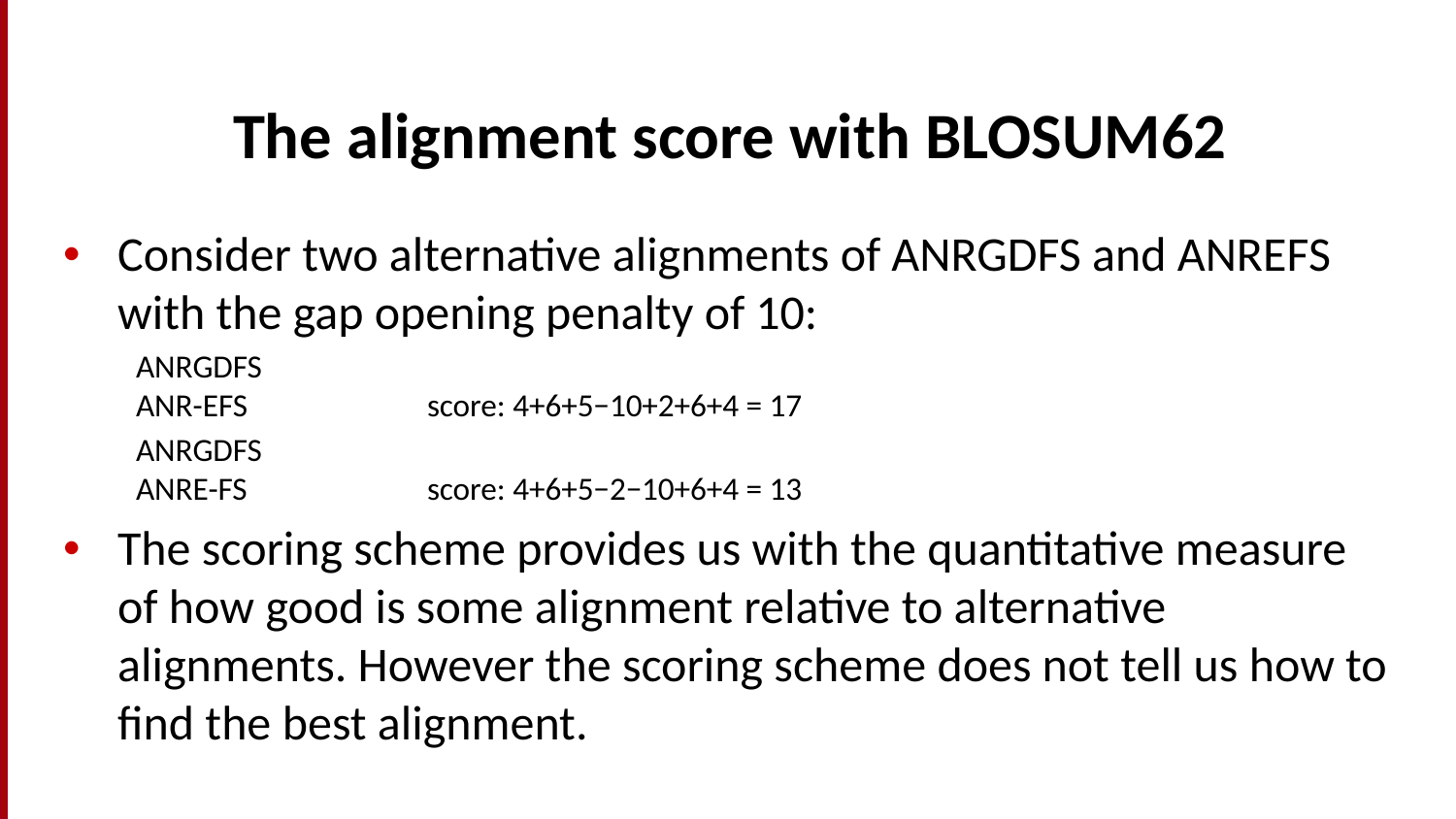

# The alignment score with BLOSUM62
Consider two alternative alignments of ANRGDFS and ANREFS with the gap opening penalty of 10:
ANRGDFS
ANR-EFS 		score: 4+6+5−10+2+6+4 = 17
ANRGDFS
ANRE-FS 		score: 4+6+5−2−10+6+4 = 13
The scoring scheme provides us with the quantitative measure of how good is some alignment relative to alternative alignments. However the scoring scheme does not tell us how to find the best alignment.